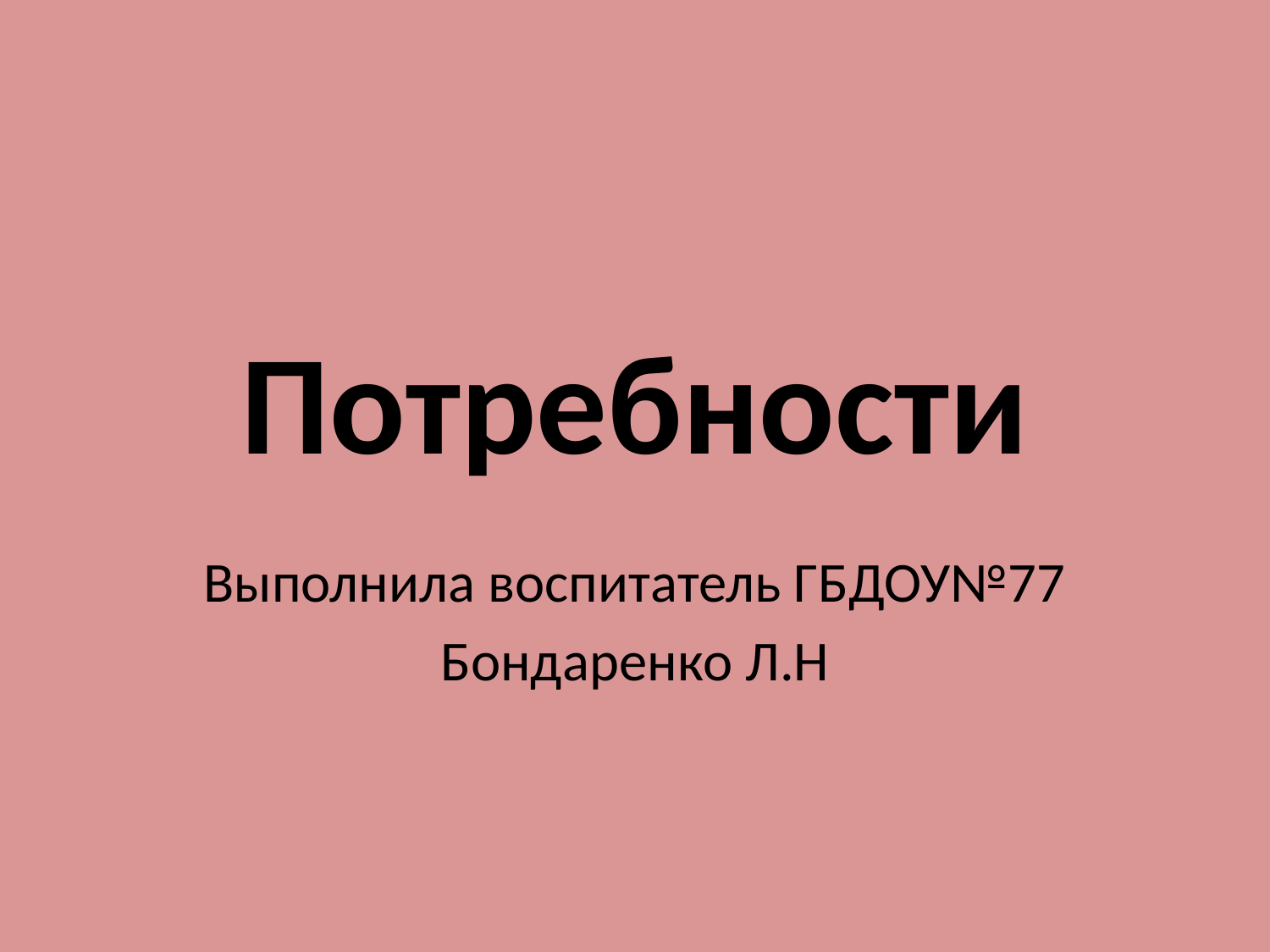

# Потребности
Выполнила воспитатель ГБДОУ№77
Бондаренко Л.Н